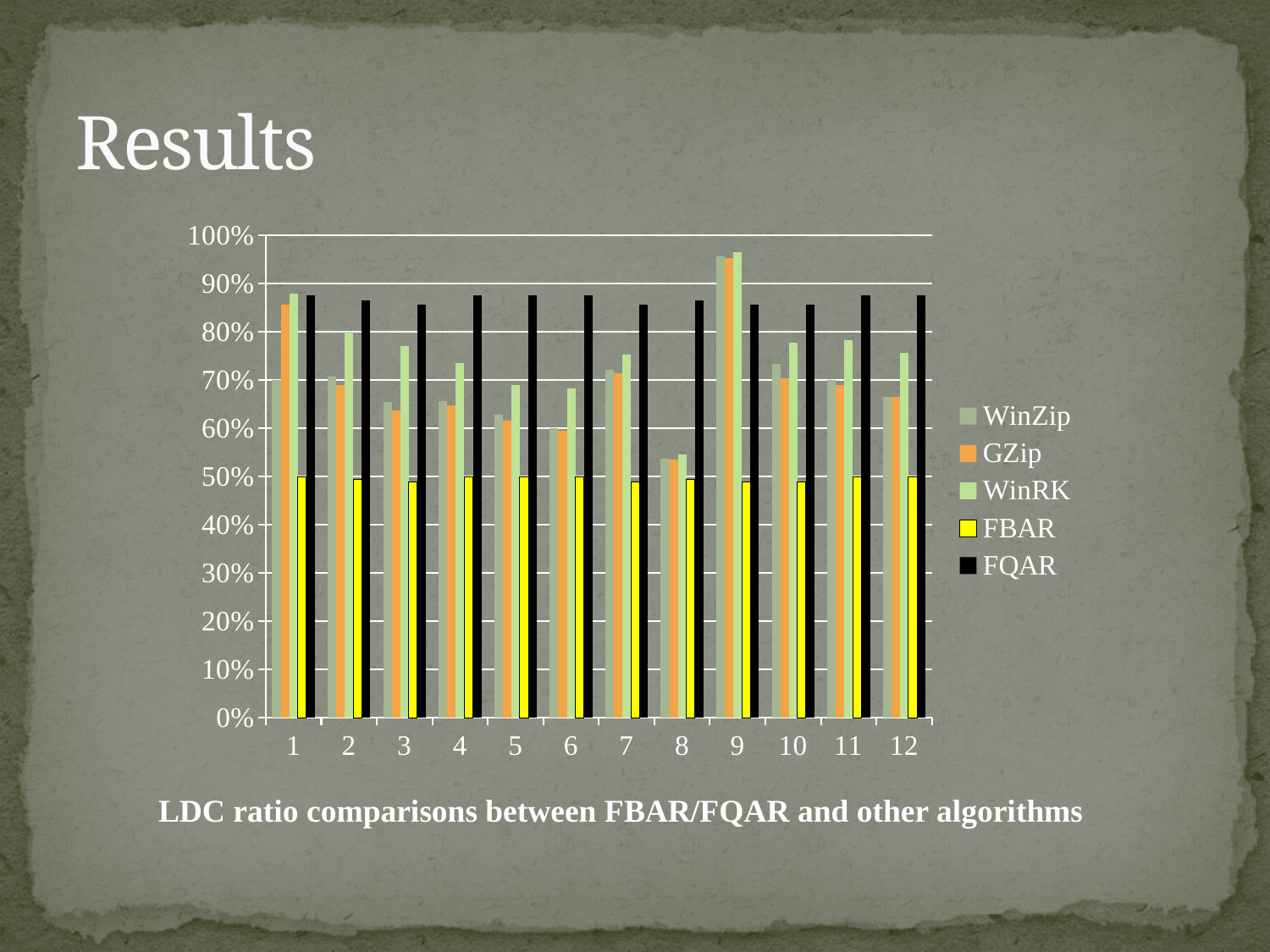

# Results

### Chart

| Category |  |  |  |  |  |
|---|---|---|---|---|---|

LDC ratio comparisons between FBAR/FQAR and other algorithms